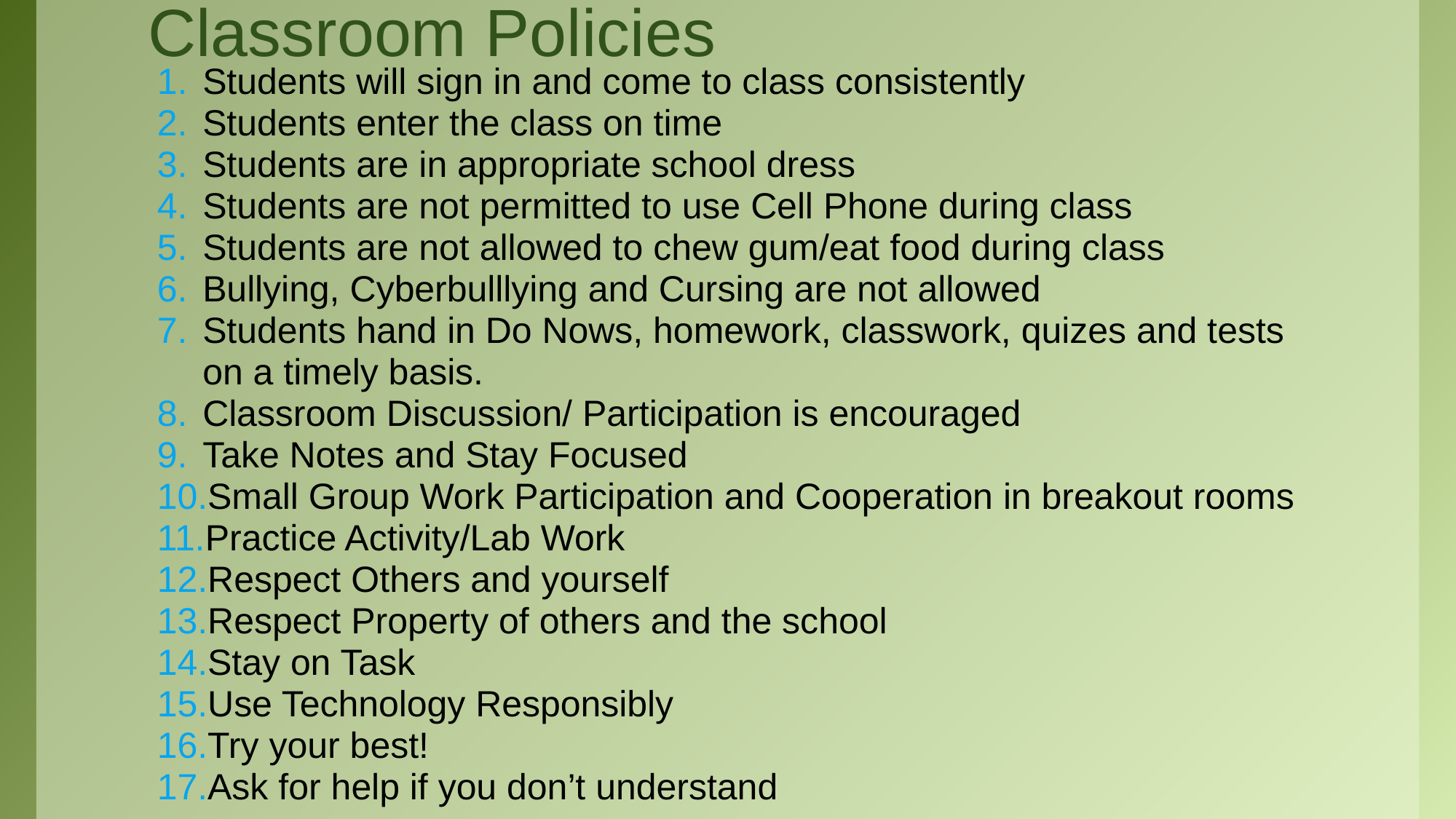

# Classroom Policies
Students will sign in and come to class consistently
Students enter the class on time
Students are in appropriate school dress
Students are not permitted to use Cell Phone during class
Students are not allowed to chew gum/eat food during class
Bullying, Cyberbulllying and Cursing are not allowed
Students hand in Do Nows, homework, classwork, quizes and tests on a timely basis.
Classroom Discussion/ Participation is encouraged
Take Notes and Stay Focused
Small Group Work Participation and Cooperation in breakout rooms
Practice Activity/Lab Work
Respect Others and yourself
Respect Property of others and the school
Stay on Task
Use Technology Responsibly
Try your best!
Ask for help if you don’t understand